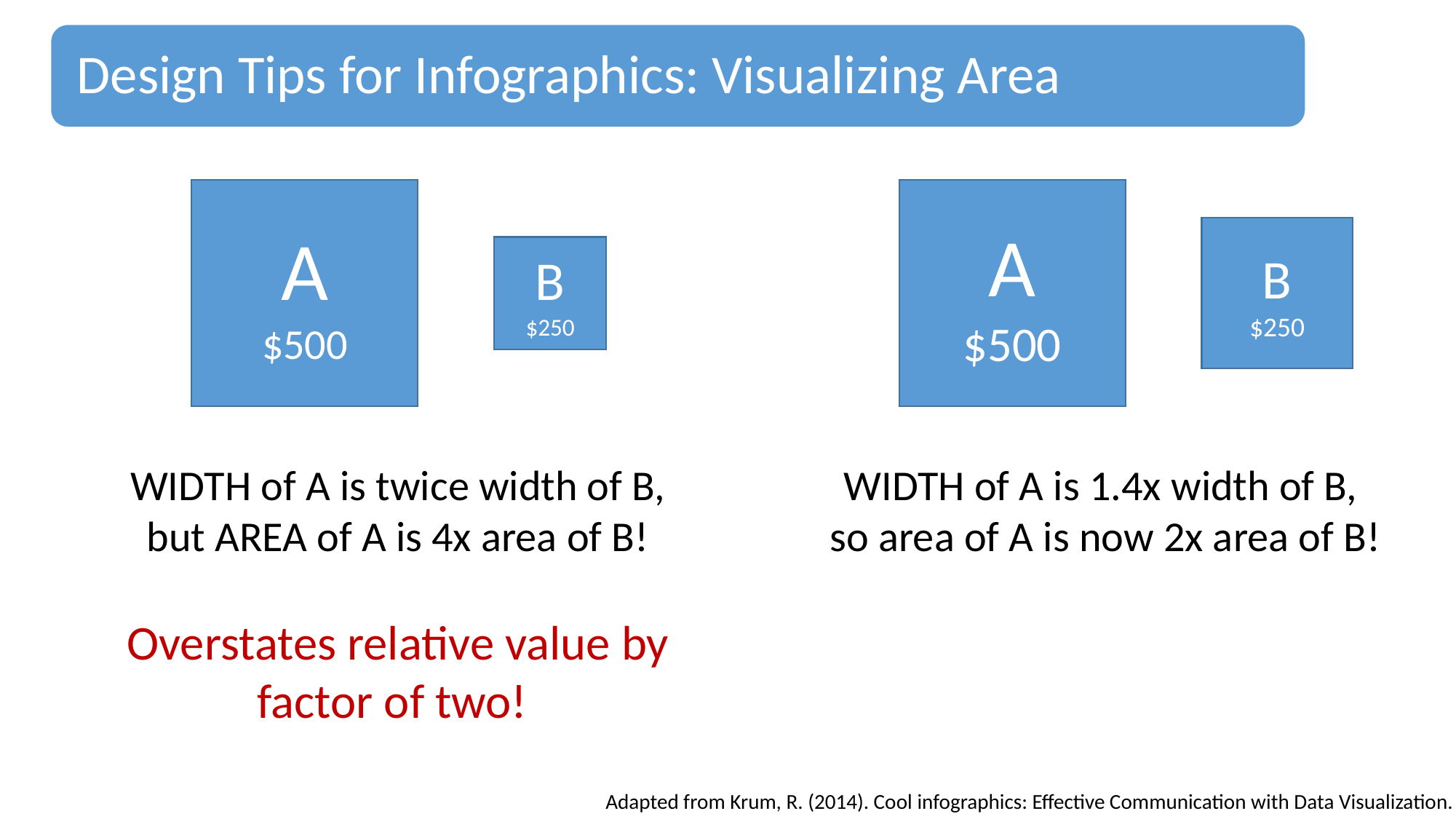

Design Tips for Infographics: Visualizing Area
A
$500
A
$500
B
$250
B
$250
WIDTH of A is twice width of B, but AREA of A is 4x area of B!

Overstates relative value by factor of two!
WIDTH of A is 1.4x width of B,
so area of A is now 2x area of B!

Adapted from Krum, R. (2014). Cool infographics: Effective Communication with Data Visualization.